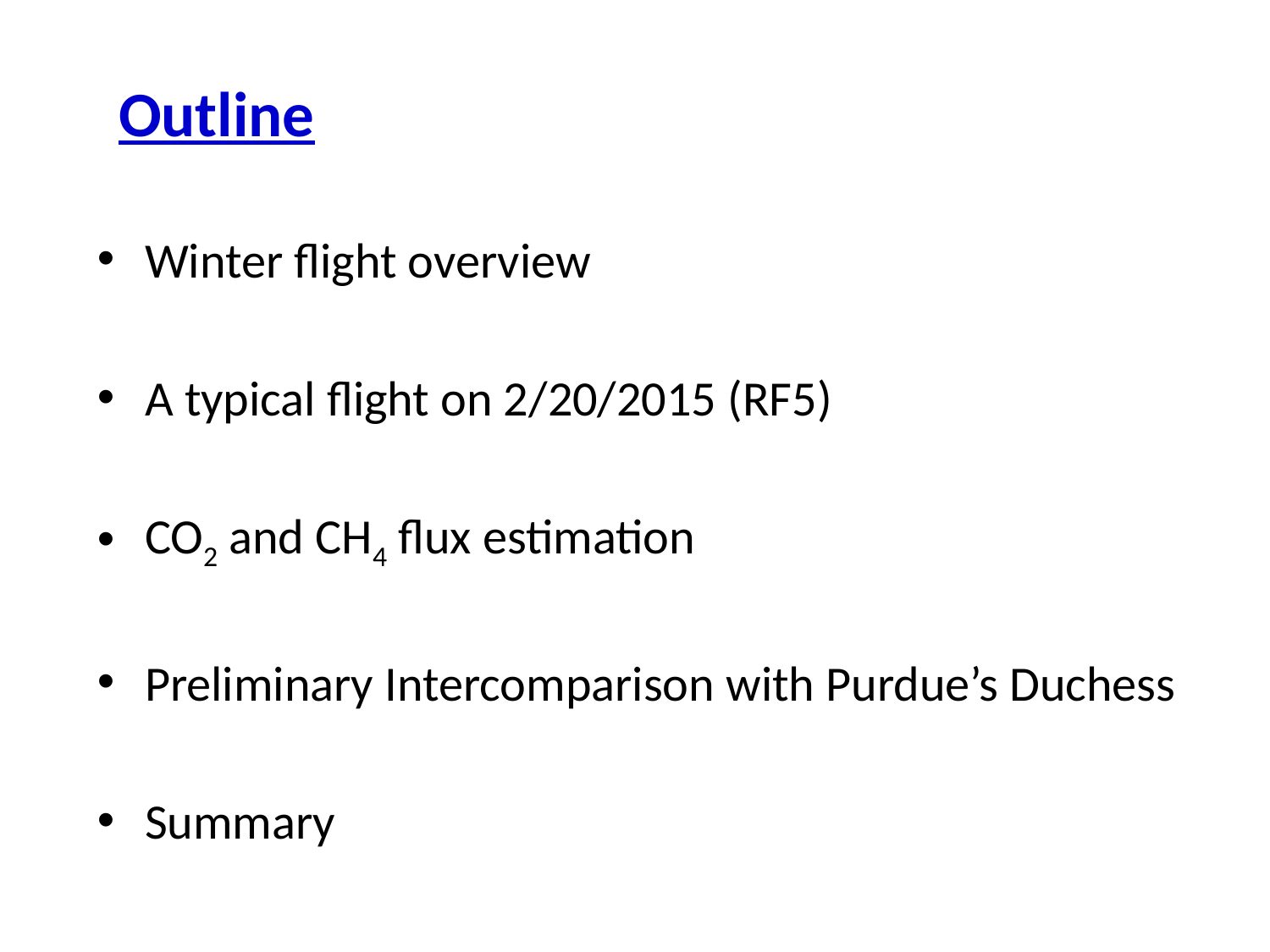

# Outline
Winter flight overview

A typical flight on 2/20/2015 (RF5)

CO2 and CH4 flux estimation

Preliminary Intercomparison with Purdue’s Duchess

Summary